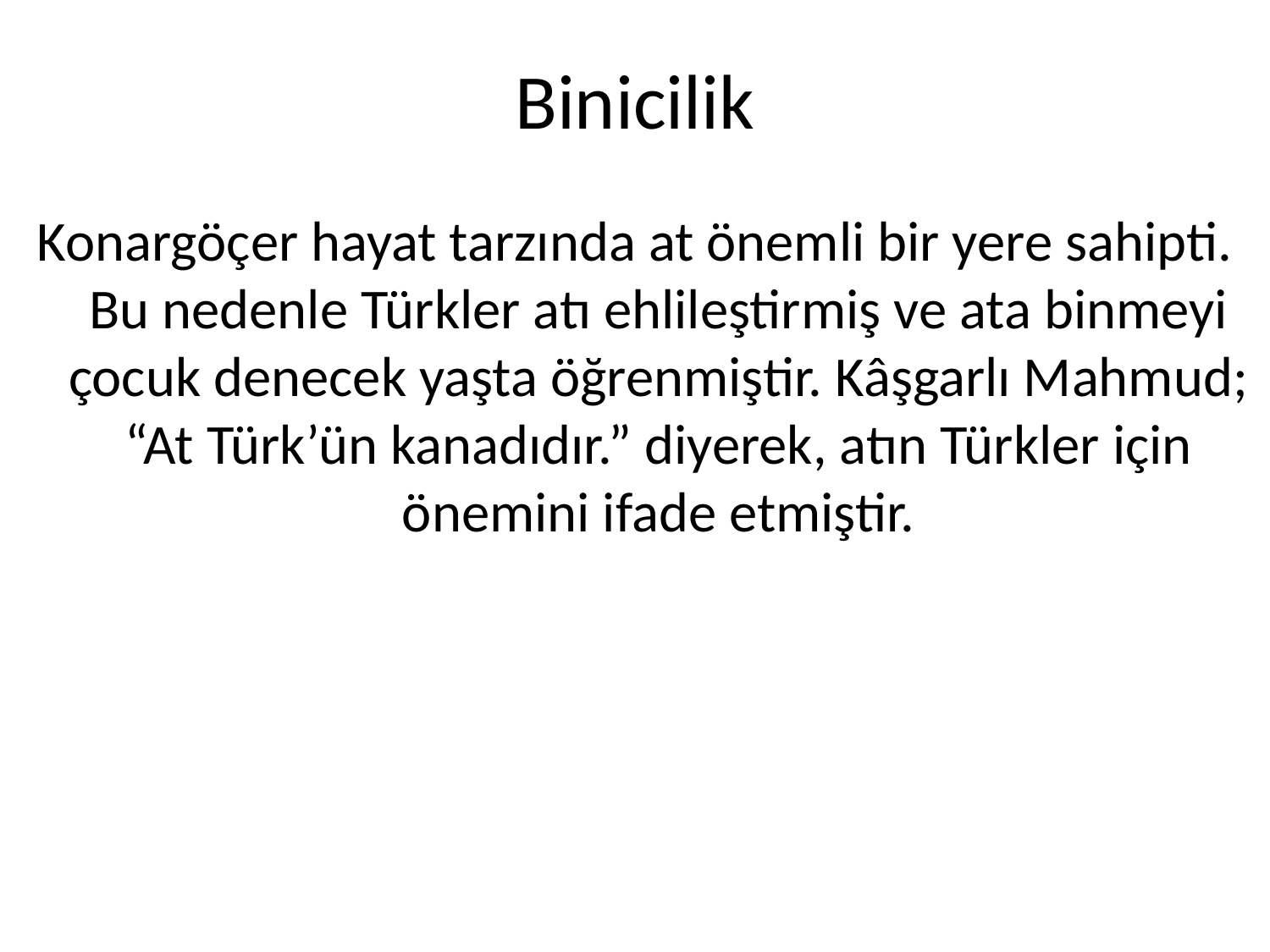

# Binicilik
Konargöçer hayat tarzında at önemli bir yere sahipti. Bu nedenle Türkler atı ehlileştirmiş ve ata binmeyi çocuk denecek yaşta öğrenmiştir. Kâşgarlı Mahmud; “At Türk’ün kanadıdır.” diyerek, atın Türkler için önemini ifade etmiştir.